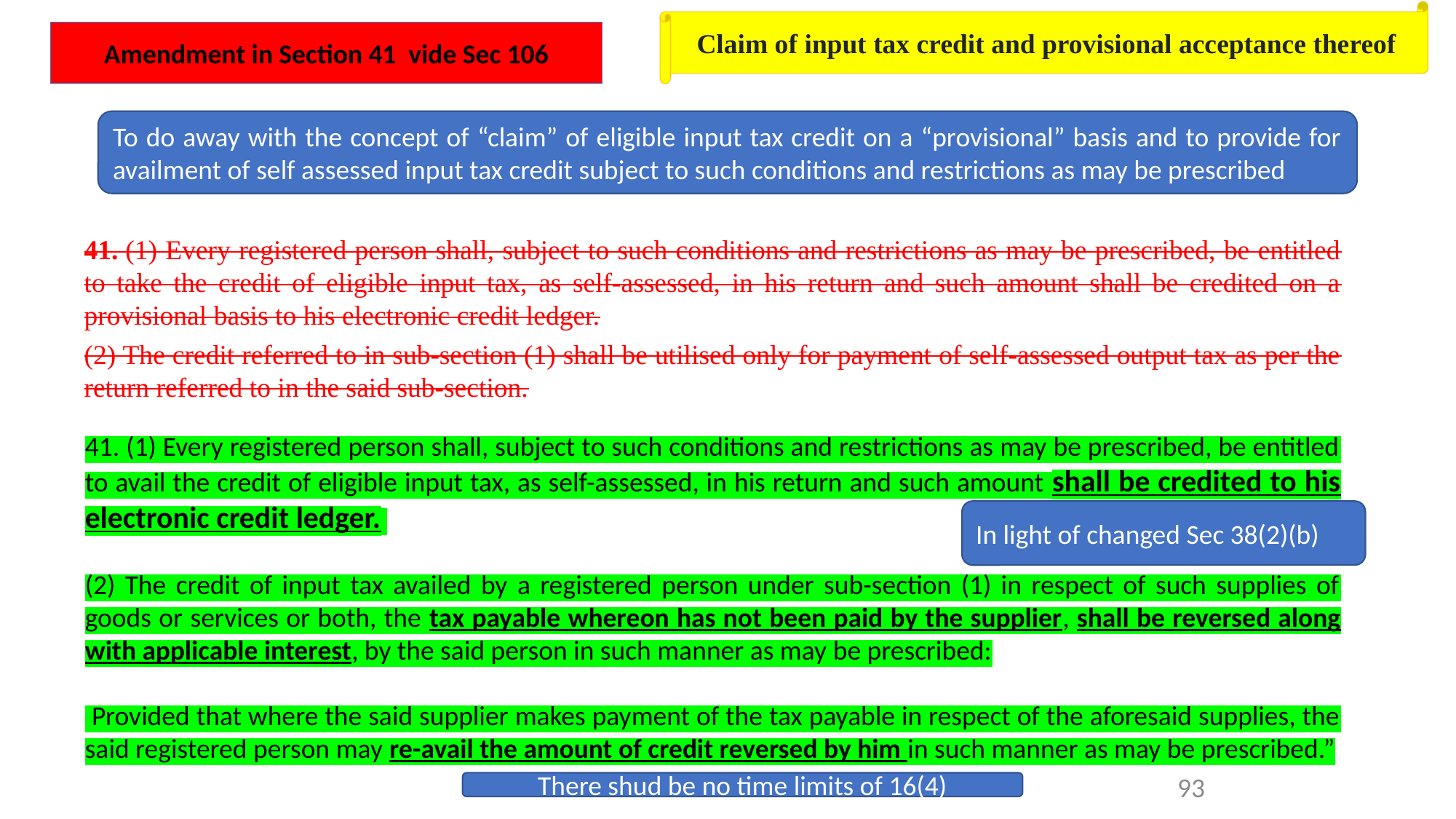

Claim of input tax credit and provisional acceptance thereof
Amendment in Section 41  vide Sec 106
To do away with the concept of “claim” of eligible input tax credit on a “provisional” basis and to provide for availment of self assessed input tax credit subject to such conditions and restrictions as may be prescribed
41. (1) Every registered person shall, subject to such conditions and restrictions as may be prescribed, be entitled to take the credit of eligible input tax, as self-assessed, in his return and such amount shall be credited on a provisional basis to his electronic credit ledger.
(2) The credit referred to in sub-section (1) shall be utilised only for payment of self-assessed output tax as per the return referred to in the said sub-section.
41. (1) Every registered person shall, subject to such conditions and restrictions as may be prescribed, be entitled to avail the credit of eligible input tax, as self-assessed, in his return and such amount shall be credited to his electronic credit ledger.

(2) The credit of input tax availed by a registered person under sub-section (1) in respect of such supplies of goods or services or both, the tax payable whereon has not been paid by the supplier, shall be reversed along with applicable interest, by the said person in such manner as may be prescribed:

 Provided that where the said supplier makes payment of the tax payable in respect of the aforesaid supplies, the said registered person may re-avail the amount of credit reversed by him in such manner as may be prescribed.”
In light of changed Sec 38(2)(b)
93
There shud be no time limits of 16(4)